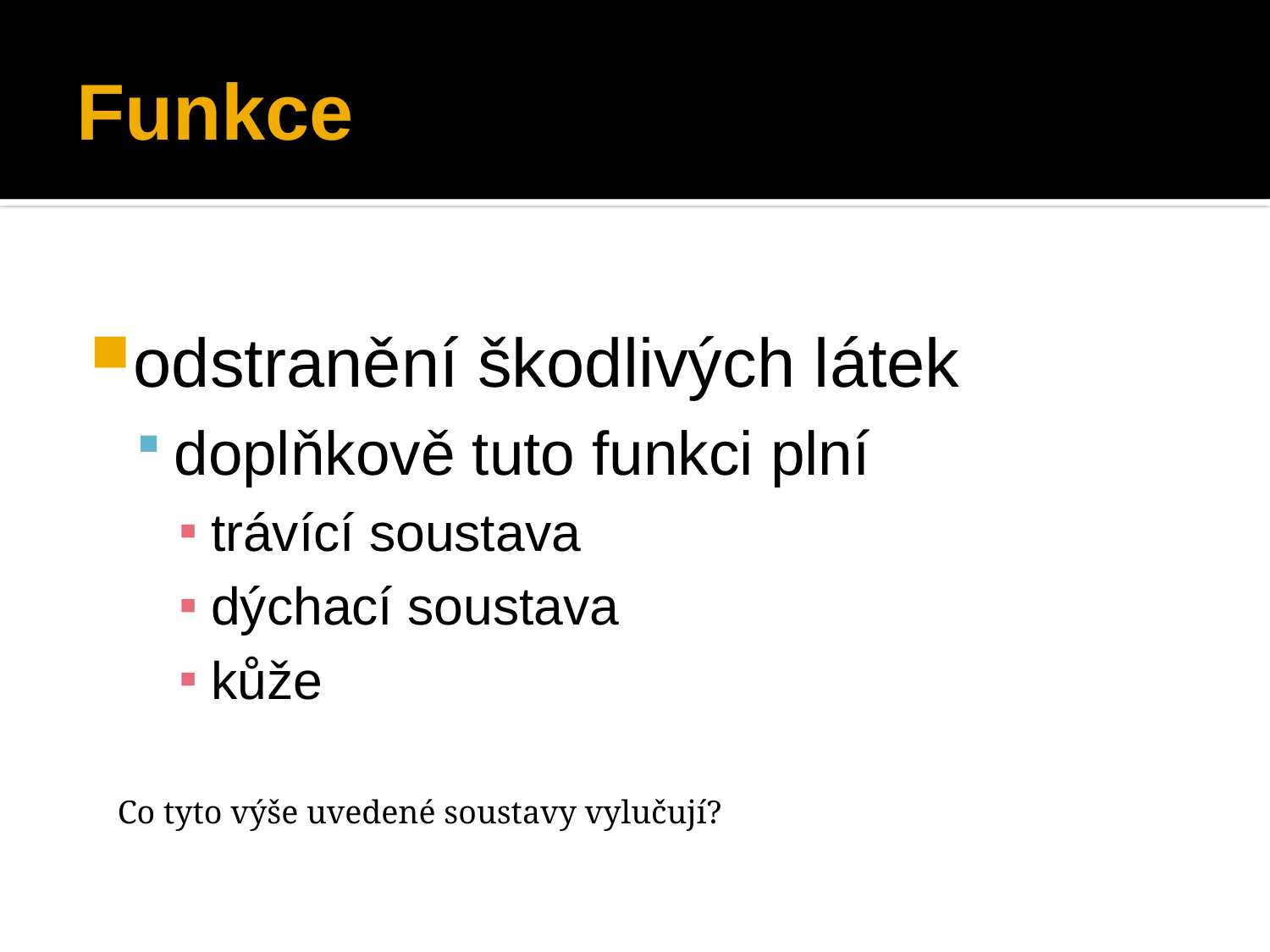

# Funkce
odstranění škodlivých látek
doplňkově tuto funkci plní
trávící soustava
dýchací soustava
kůže
Co tyto výše uvedené soustavy vylučují?